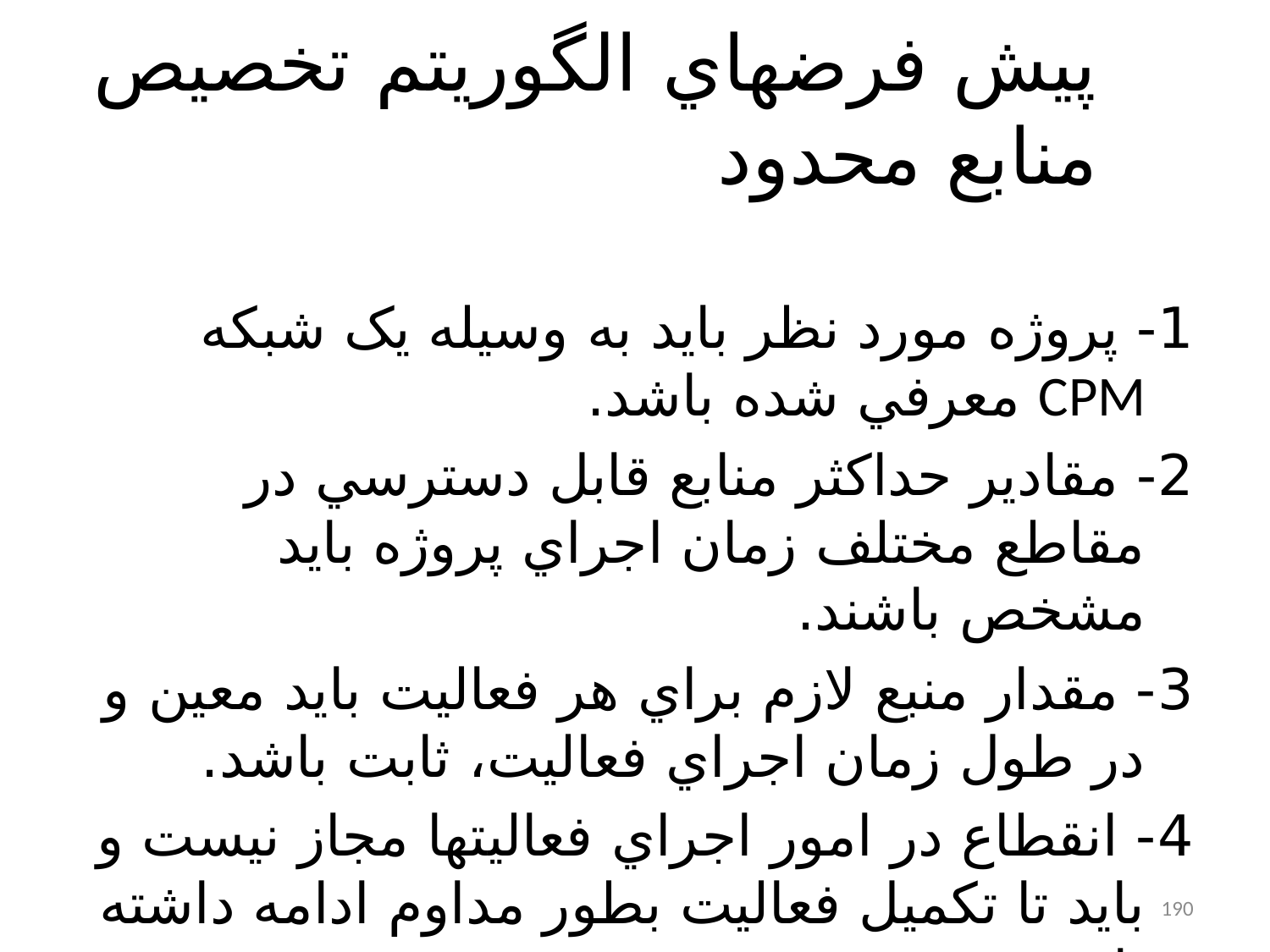

# پيش فرضهاي الگوريتم تخصيص منابع محدود
1- پروژه مورد نظر بايد به وسيله يک شبکه CPM معرفي شده باشد.
2- مقادير حداکثر منابع قابل دسترسي در مقاطع مختلف زمان اجراي پروژه بايد مشخص باشند.
3- مقدار منبع لازم براي هر فعاليت بايد معين و در طول زمان اجراي فعاليت، ثابت باشد.
4- انقطاع در امور اجراي فعاليتها مجاز نيست و بايد تا تکميل فعاليت بطور مداوم ادامه داشته باشد.
190